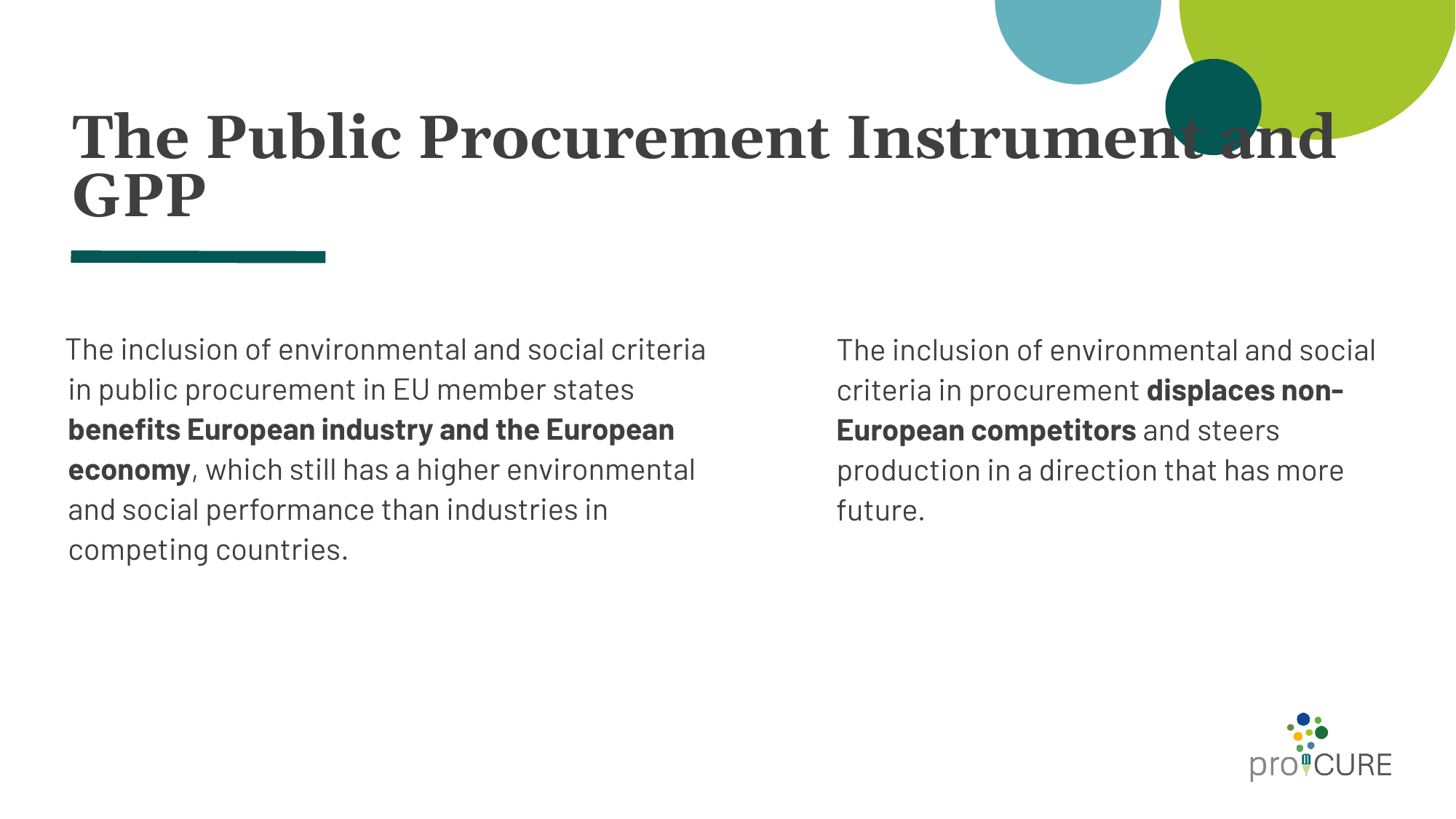

# The Public Procurement Instrument and GPP
    The inclusion of environmental and social criteria in public procurement in EU member states benefits European industry and the European economy, which still has a higher environmental and social performance than industries in competing countries.
The inclusion of environmental and social criteria in procurement displaces non-European competitors and steers production in a direction that has more future.